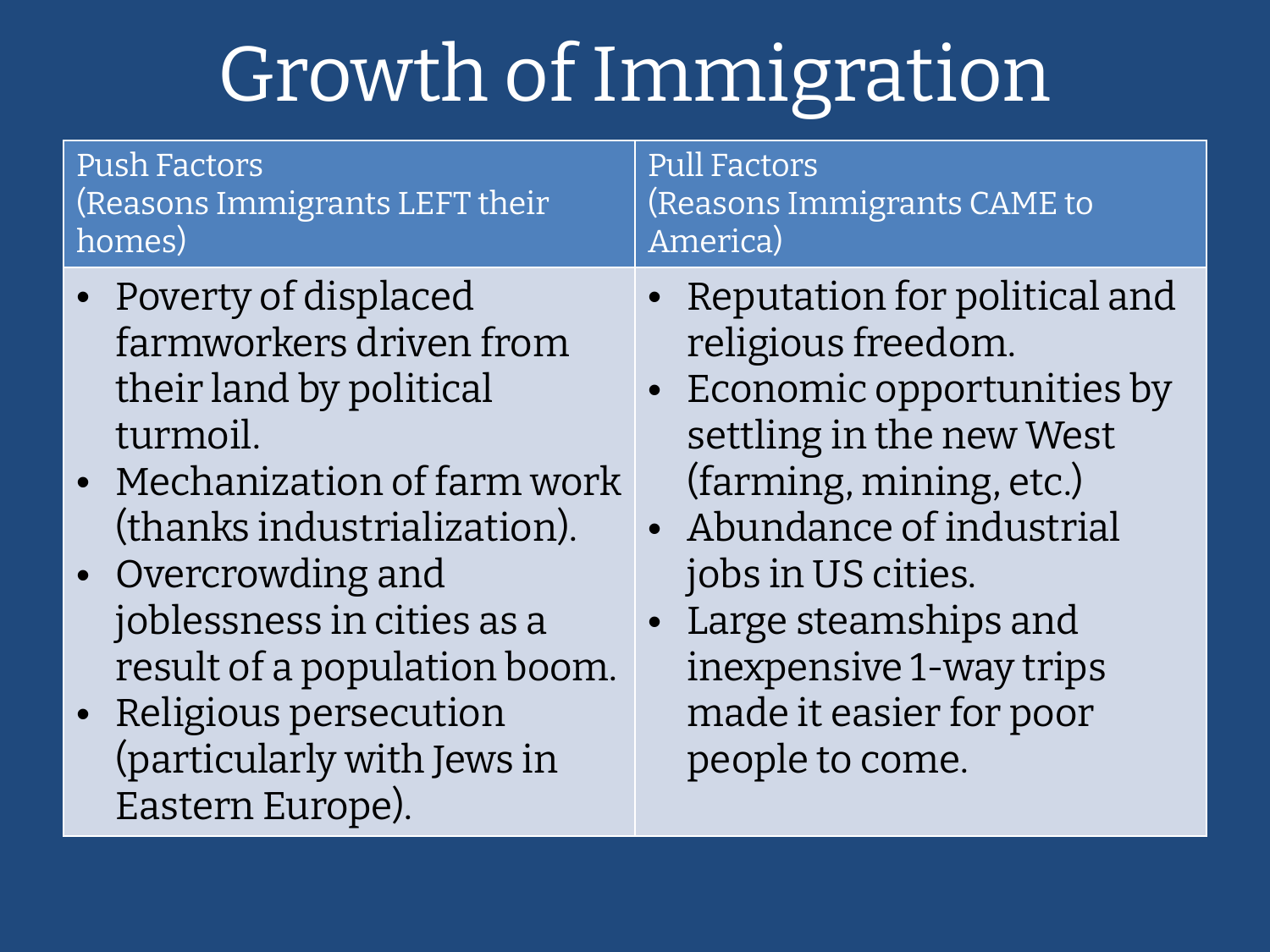

# Growth of Immigration
| Push Factors (Reasons Immigrants LEFT their homes) | Pull Factors (Reasons Immigrants CAME to America) |
| --- | --- |
| Poverty of displaced farmworkers driven from their land by political turmoil. Mechanization of farm work (thanks industrialization). Overcrowding and joblessness in cities as a result of a population boom. Religious persecution (particularly with Jews in Eastern Europe). | Reputation for political and religious freedom. Economic opportunities by settling in the new West (farming, mining, etc.) Abundance of industrial jobs in US cities. Large steamships and inexpensive 1-way trips made it easier for poor people to come. |